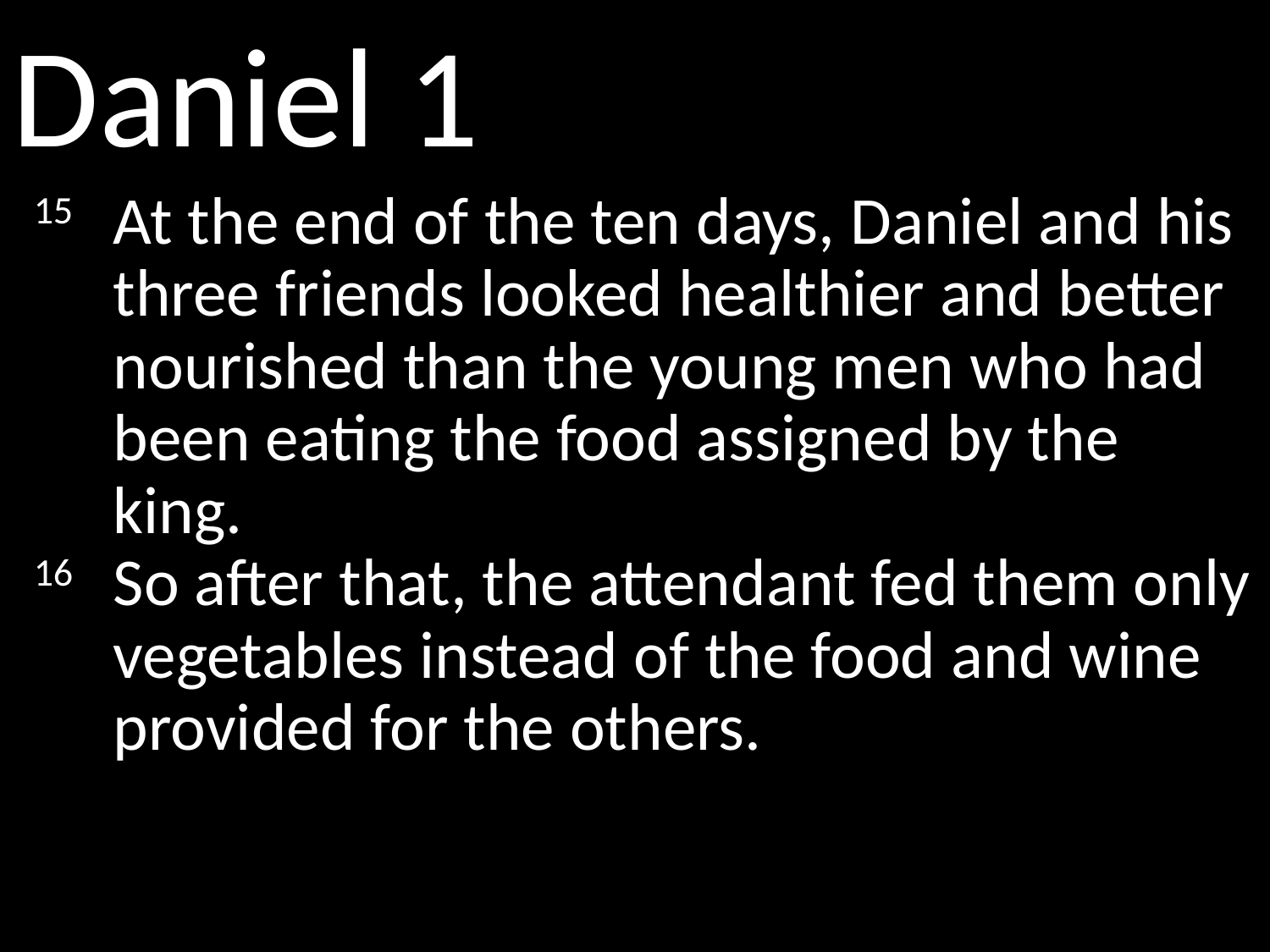

Daniel 1
15 	At the end of the ten days, Daniel and his three friends looked healthier and better nourished than the young men who had been eating the food assigned by the king.
16 	So after that, the attendant fed them only vegetables instead of the food and wine provided for the others.